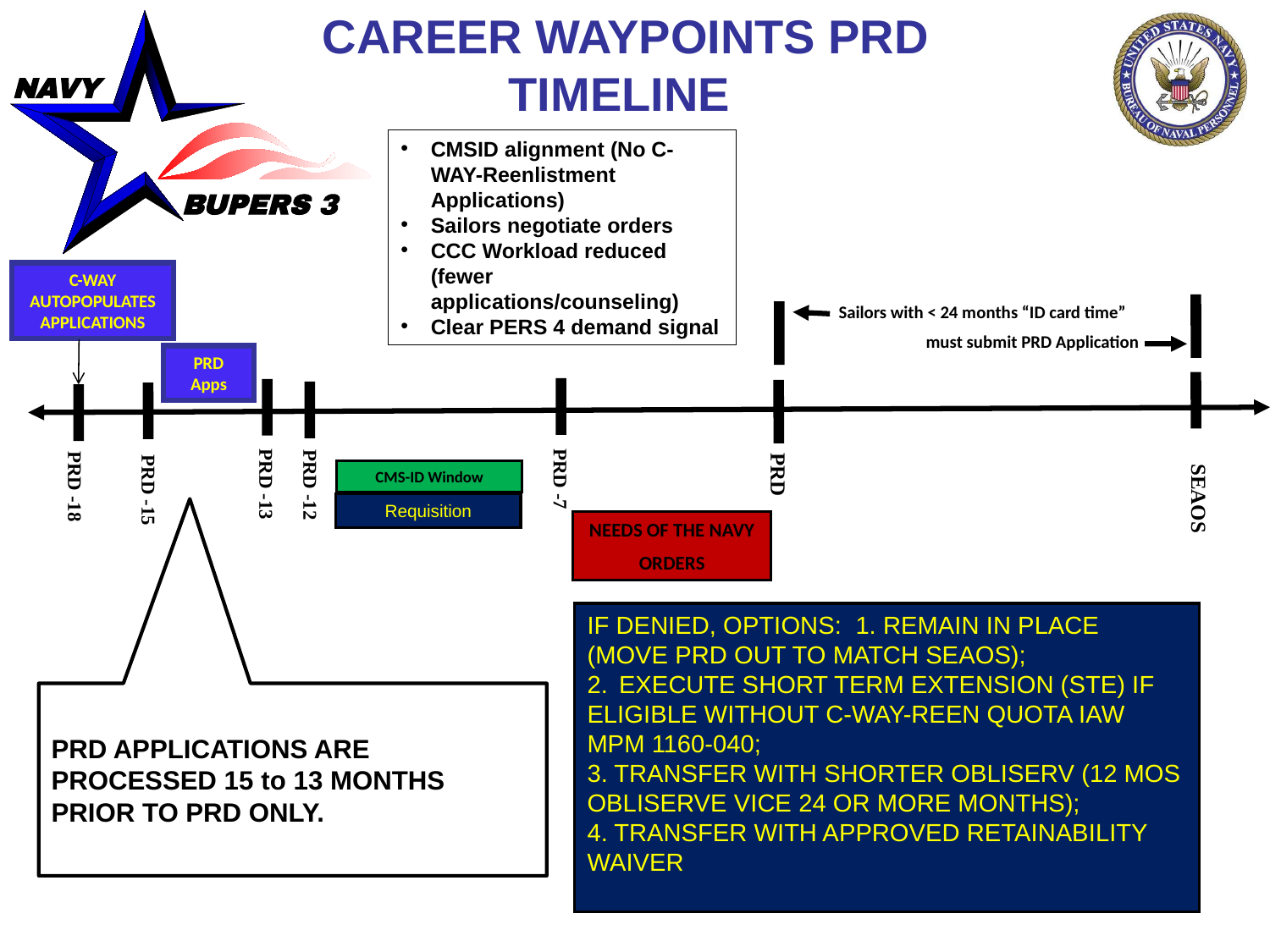

CAREER WAYPOINTS PRD
TIMELINE
CMSID alignment (No C-WAY-Reenlistment Applications)
Sailors negotiate orders
CCC Workload reduced (fewer applications/counseling)
Clear PERS 4 demand signal
C-WAY AUTOPOPULATES APPLICATIONS
                                                  Sailors with < 24 months “ID card time”
                                                                          must submit PRD Application

PRD Apps

CMS-ID Window
    PRD
PRD -7
NEEDS OF THE NAVY
ORDERS

    SEAOS
PRD -18
PRD -13
PRD -12
PRD -15
Requisition
IF DENIED, OPTIONS:  1. REMAIN IN PLACE (MOVE PRD OUT TO MATCH SEAOS);
EXECUTE SHORT TERM EXTENSION (STE) IF
ELIGIBLE WITHOUT C-WAY-REEN QUOTA IAW
MPM 1160-040;
3. TRANSFER WITH SHORTER OBLISERV (12 MOS
OBLISERVE VICE 24 OR MORE MONTHS);
4. TRANSFER WITH APPROVED RETAINABILITY
WAIVER

PRD APPLICATIONS ARE PROCESSED 15 to 13 MONTHS PRIOR TO PRD ONLY.